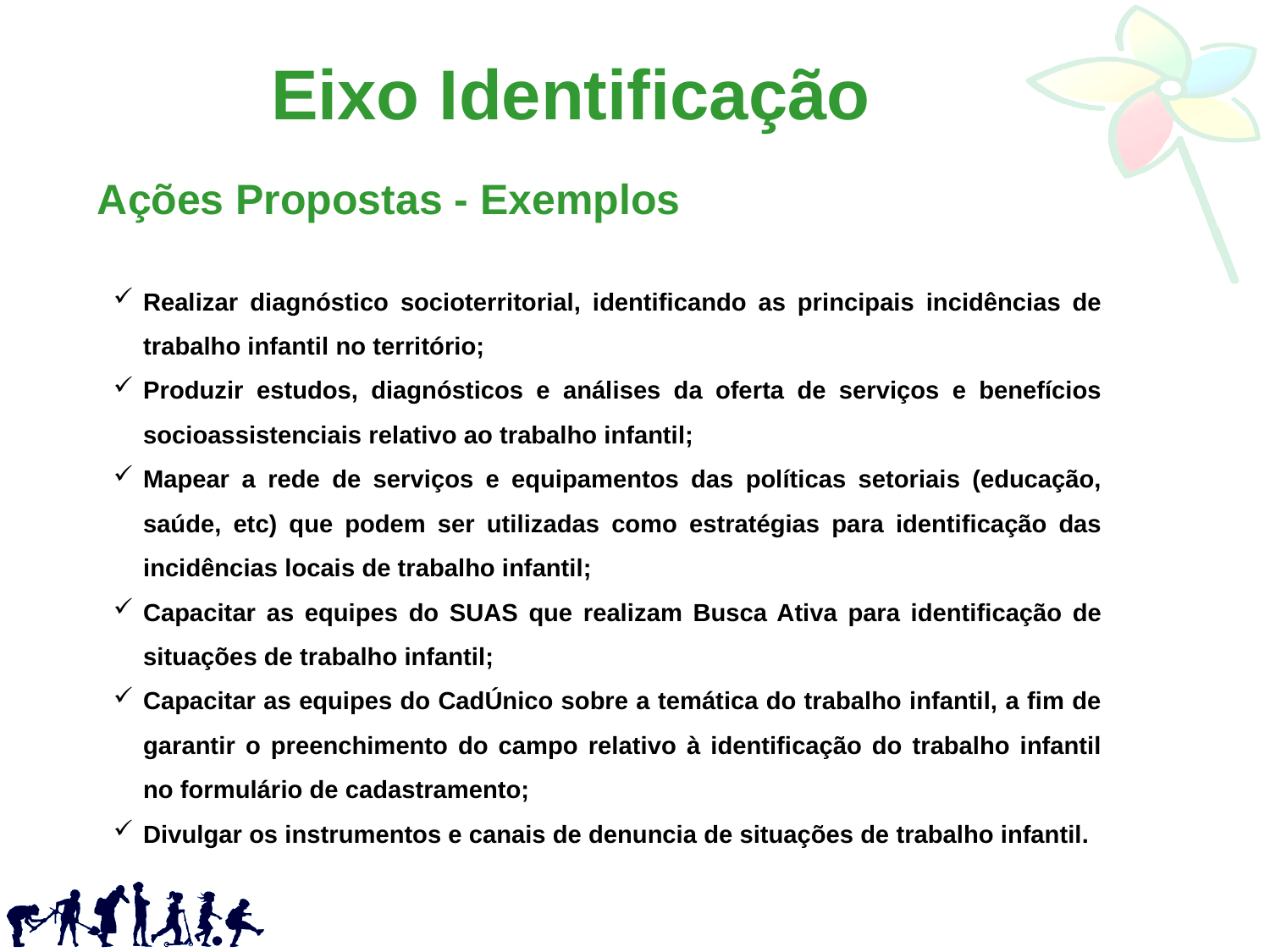

Eixo Identificação

Ações Propostas - Exemplos

Realizar diagnóstico socioterritorial, identificando as principais incidências de trabalho infantil no território;
Produzir estudos, diagnósticos e análises da oferta de serviços e benefícios socioassistenciais relativo ao trabalho infantil;
Mapear a rede de serviços e equipamentos das políticas setoriais (educação, saúde, etc) que podem ser utilizadas como estratégias para identificação das incidências locais de trabalho infantil;
Capacitar as equipes do SUAS que realizam Busca Ativa para identificação de situações de trabalho infantil;
Capacitar as equipes do CadÚnico sobre a temática do trabalho infantil, a fim de garantir o preenchimento do campo relativo à identificação do trabalho infantil no formulário de cadastramento;
Divulgar os instrumentos e canais de denuncia de situações de trabalho infantil.